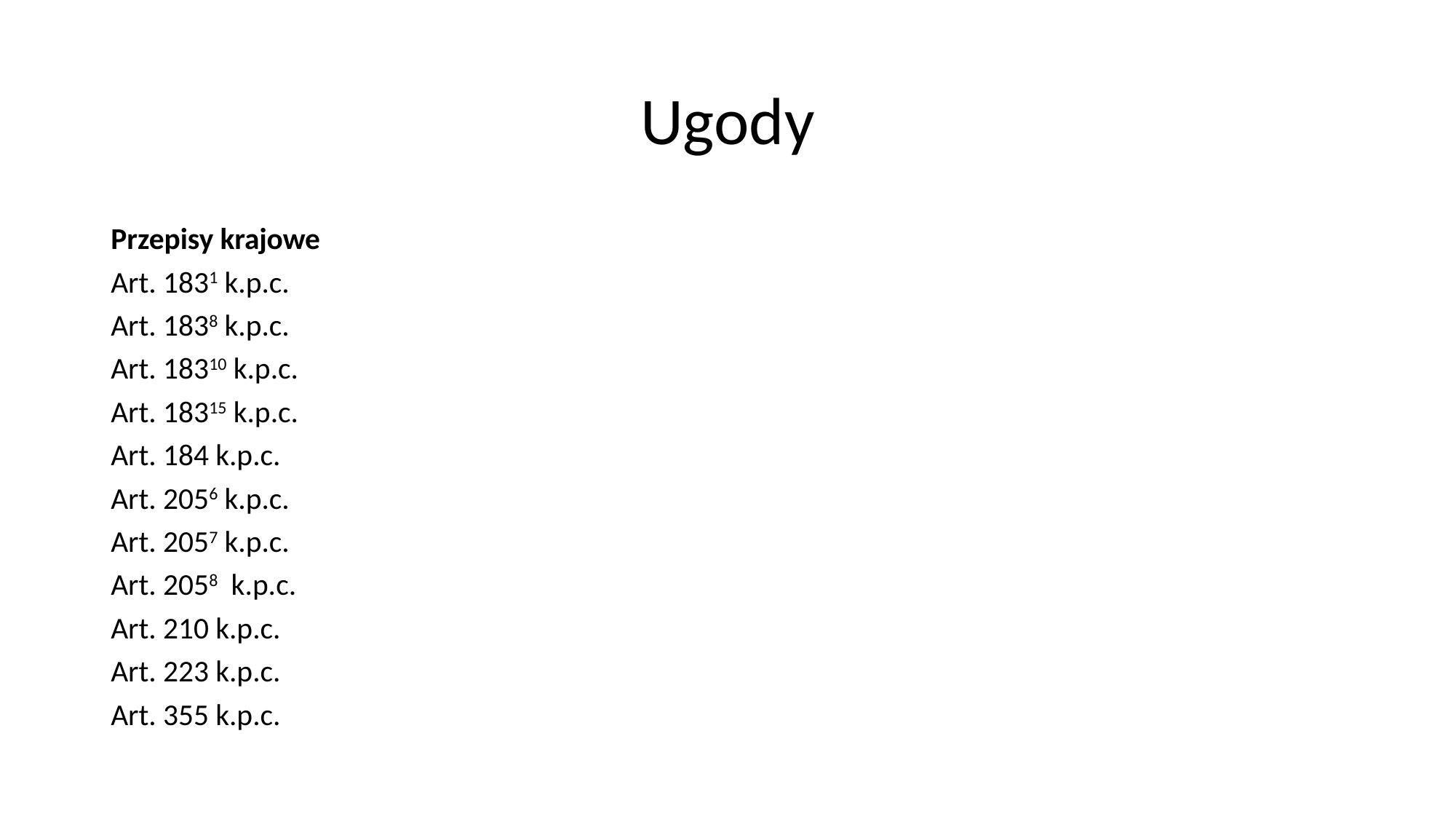

# Ugody
Przepisy krajowe
Art. 1831 k.p.c.
Art. 1838 k.p.c.
Art. 18310 k.p.c.
Art. 18315 k.p.c.
Art. 184 k.p.c.
Art. 2056 k.p.c.
Art. 2057 k.p.c.
Art. 2058  k.p.c.
Art. 210 k.p.c.
Art. 223 k.p.c.
Art. 355 k.p.c.